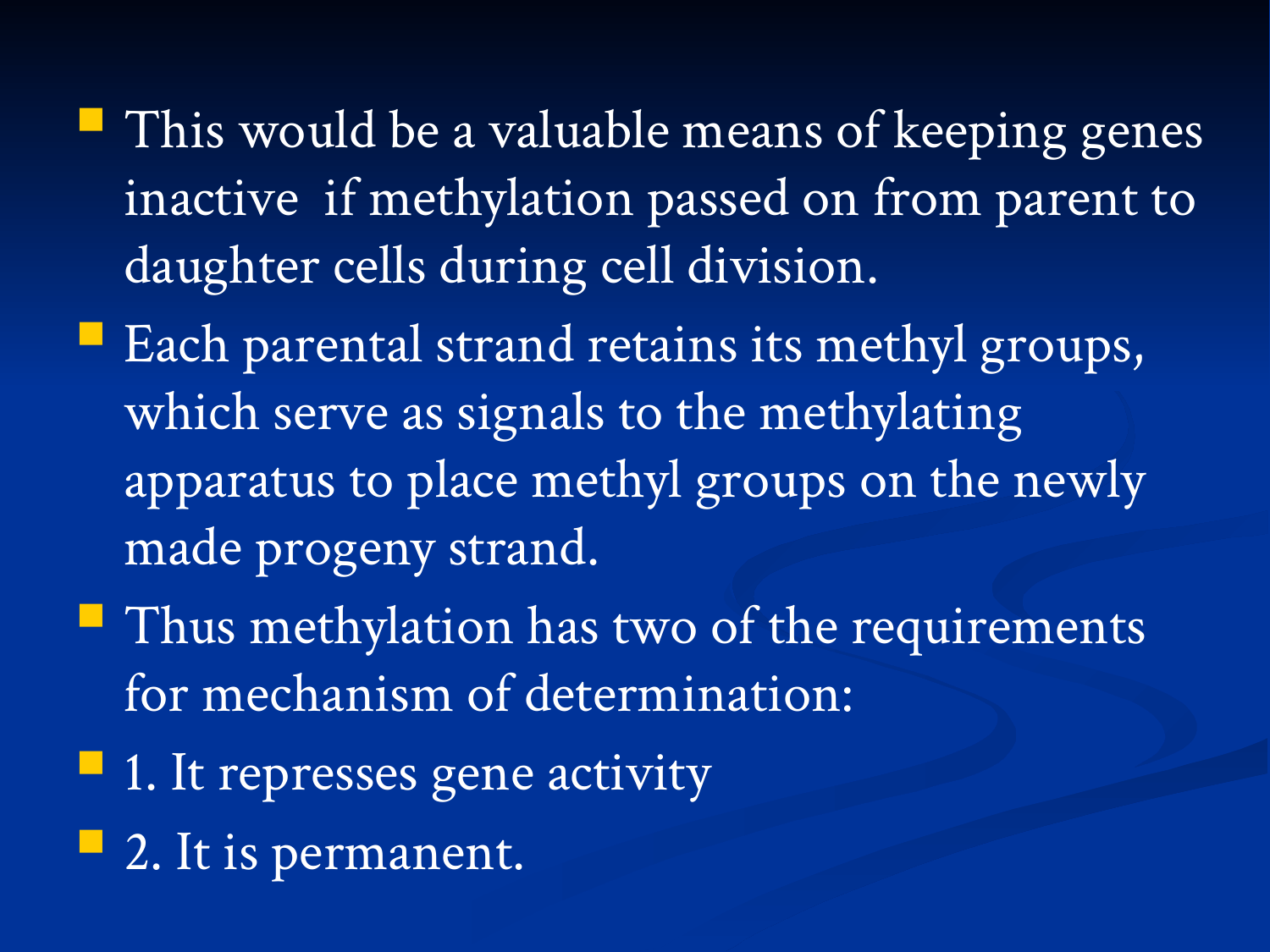

This would be a valuable means of keeping genes inactive  if methylation passed on from parent to daughter cells during cell division.
Each parental strand retains its methyl groups, which serve as signals to the methylating apparatus to place methyl groups on the newly made progeny strand.
Thus methylation has two of the requirements for mechanism of determination:
1. It represses gene activity
2. It is permanent.